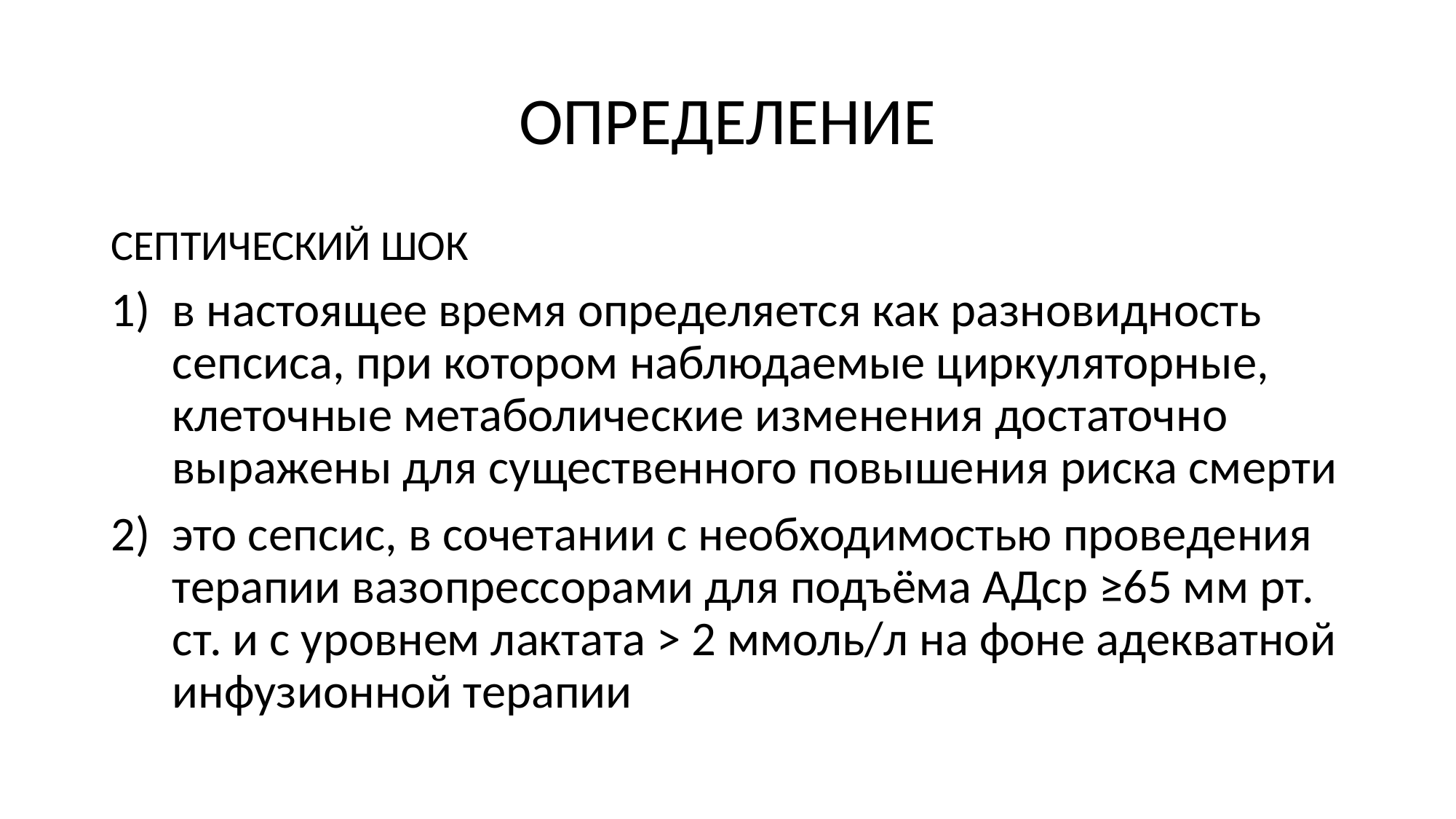

# ОПРЕДЕЛЕНИЕ
СЕПТИЧЕСКИЙ ШОК
в настоящее время определяется как разновидность сепсиса, при котором наблюдаемые циркуляторные, клеточные метаболические изменения достаточно выражены для существенного повышения риска смерти
это сепсис, в сочетании с необходимостью проведения терапии вазопрессорами для подъёма АДср ≥65 мм рт. ст. и с уровнем лактата > 2 ммоль/л на фоне адекватной инфузионной терапии